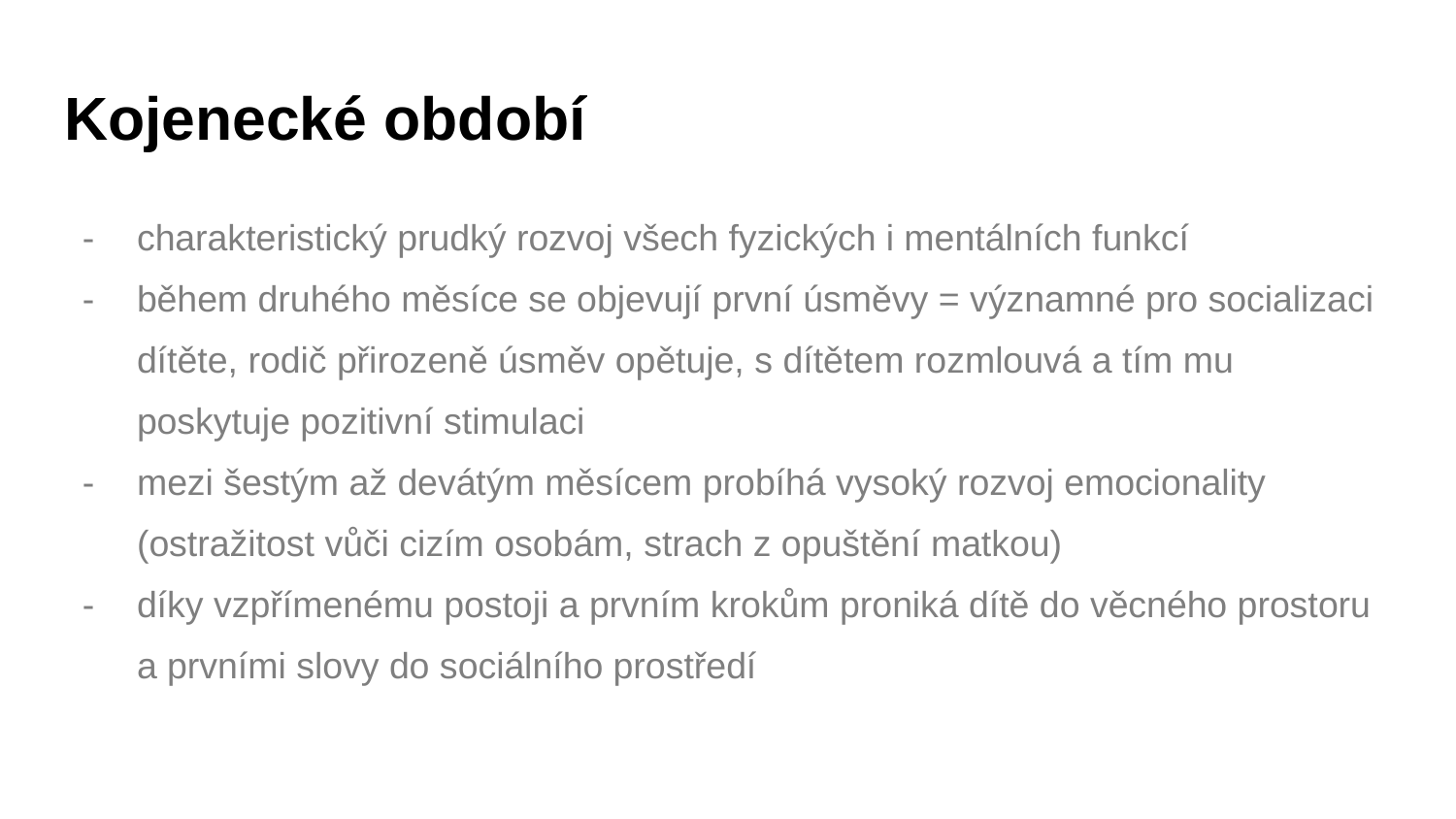

# Kojenecké období
charakteristický prudký rozvoj všech fyzických i mentálních funkcí
během druhého měsíce se objevují první úsměvy = významné pro socializaci dítěte, rodič přirozeně úsměv opětuje, s dítětem rozmlouvá a tím mu poskytuje pozitivní stimulaci
mezi šestým až devátým měsícem probíhá vysoký rozvoj emocionality (ostražitost vůči cizím osobám, strach z opuštění matkou)
díky vzpřímenému postoji a prvním krokům proniká dítě do věcného prostoru a prvními slovy do sociálního prostředí